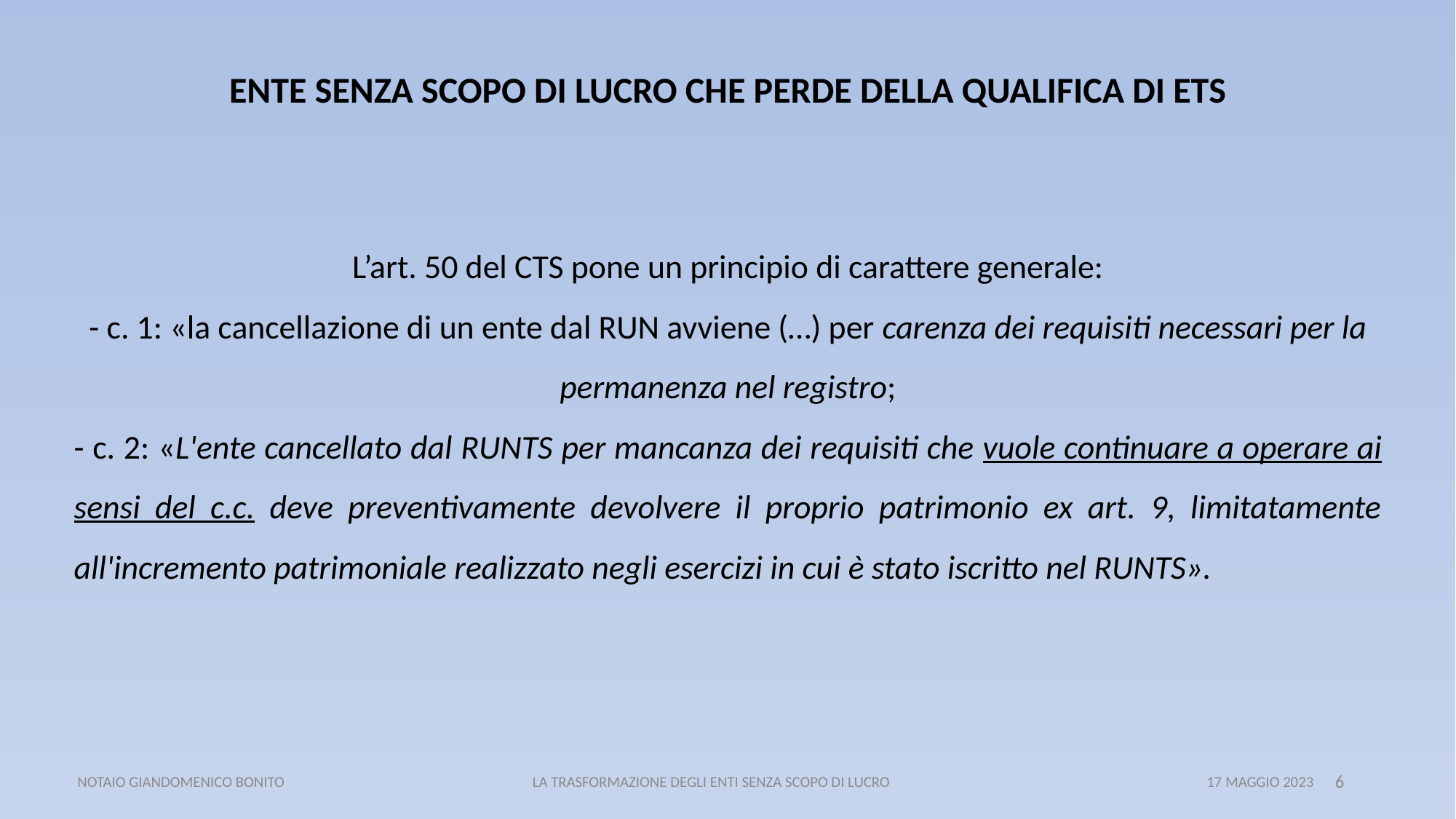

ENTE SENZA SCOPO DI LUCRO CHE PERDE DELLA QUALIFICA DI ETS

L’art. 50 del CTS pone un principio di carattere generale:
- c. 1: «la cancellazione di un ente dal RUN avviene (…) per carenza dei requisiti necessari per la permanenza nel registro;
- c. 2: «L'ente cancellato dal RUNTS per mancanza dei requisiti che vuole continuare a operare ai sensi del c.c. deve preventivamente devolvere il proprio patrimonio ex art. 9, limitatamente all'incremento patrimoniale realizzato negli esercizi in cui è stato iscritto nel RUNTS».
 NOTAIO GIANDOMENICO BONITO                                                                        LA TRASFORMAZIONE DEGLI ENTI SENZA SCOPO DI LUCRO                                                                                            17 MAGGIO 2023
6